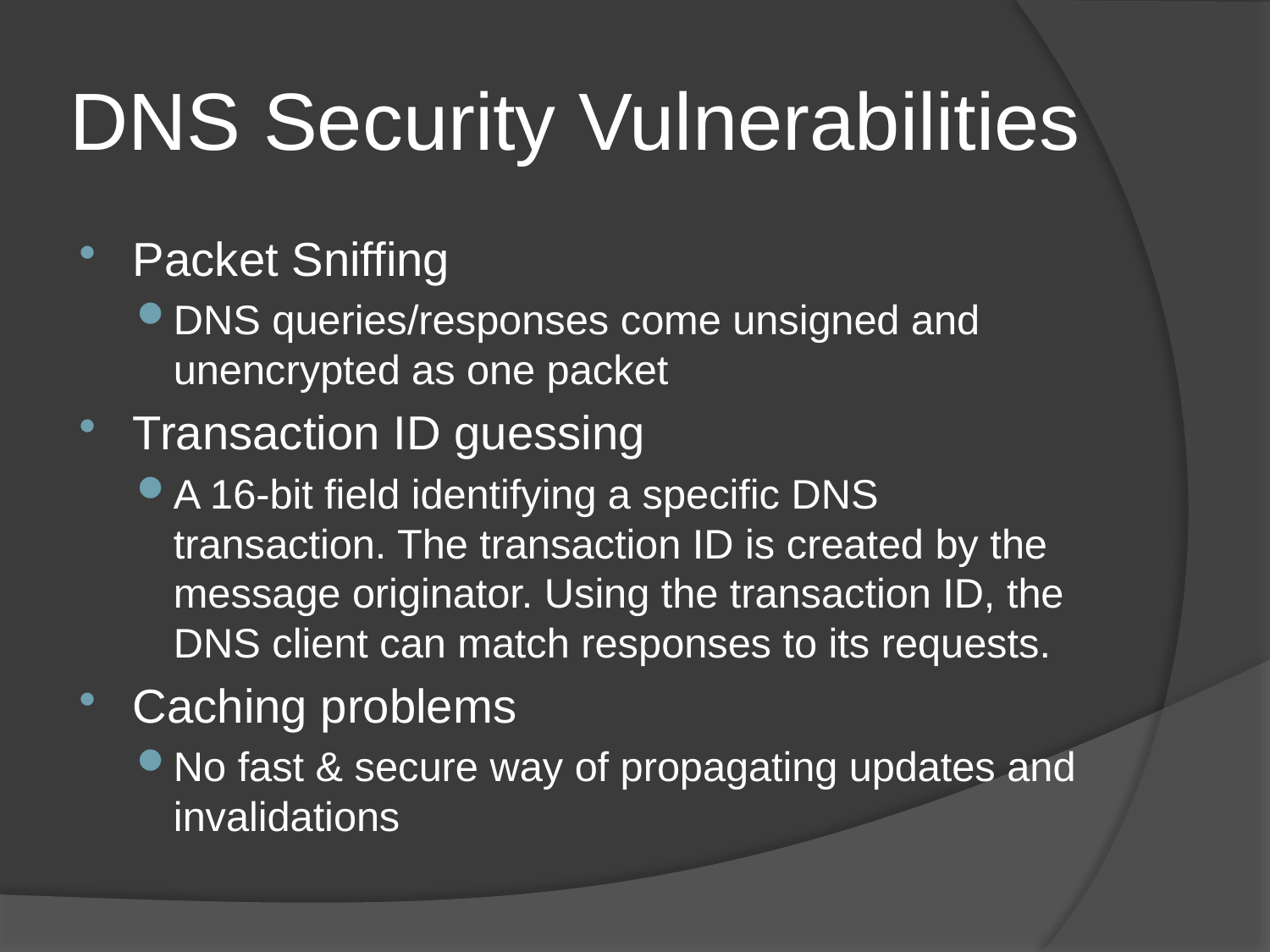

# DNS Security Vulnerabilities
Packet Sniffing
DNS queries/responses come unsigned and unencrypted as one packet
Transaction ID guessing
A 16-bit field identifying a specific DNS transaction. The transaction ID is created by the message originator. Using the transaction ID, the DNS client can match responses to its requests.
Caching problems
No fast & secure way of propagating updates and invalidations